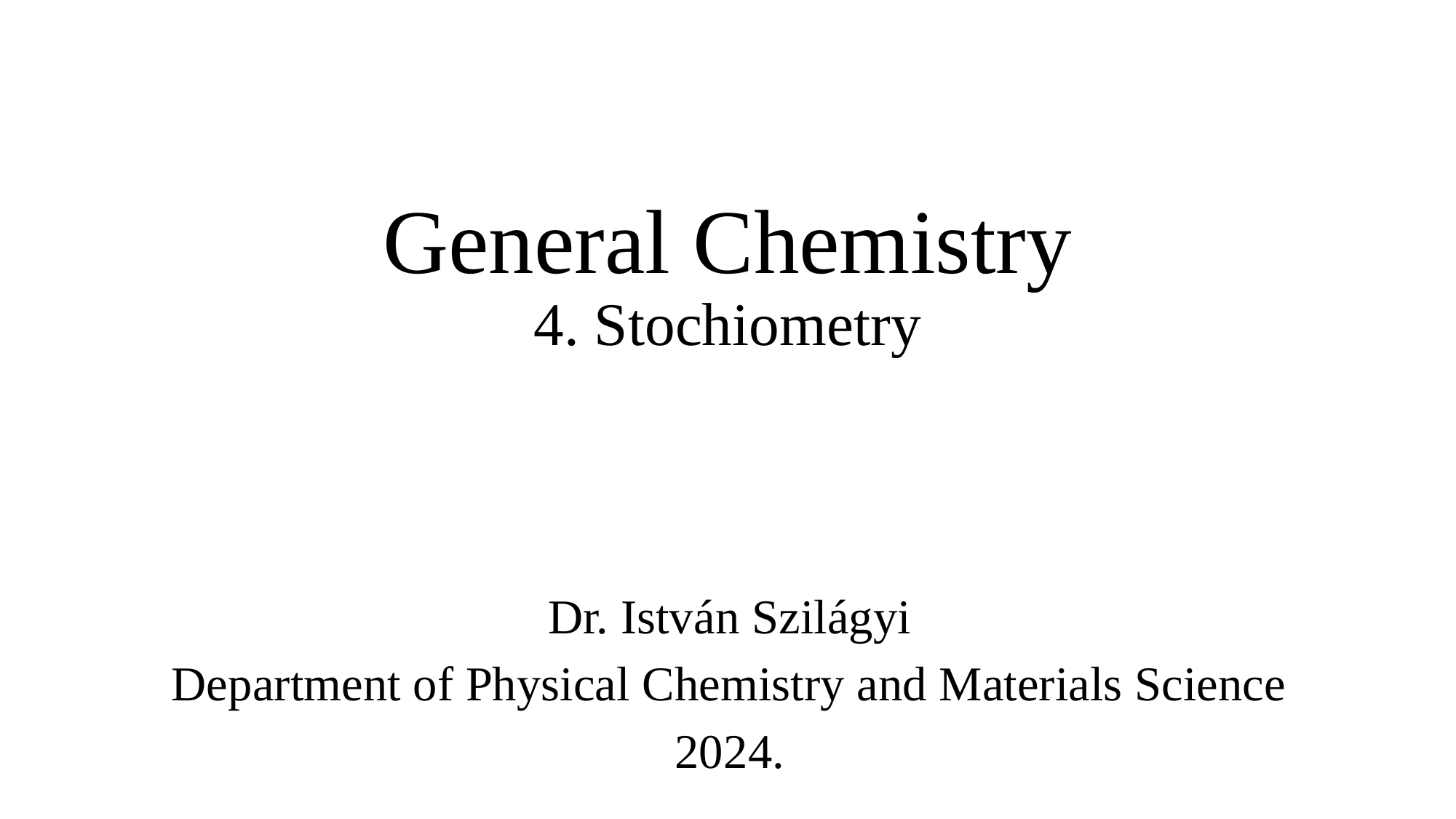

# General Chemistry 4. Stochiometry
Dr. István Szilágyi
Department of Physical Chemistry and Materials Science
2024.